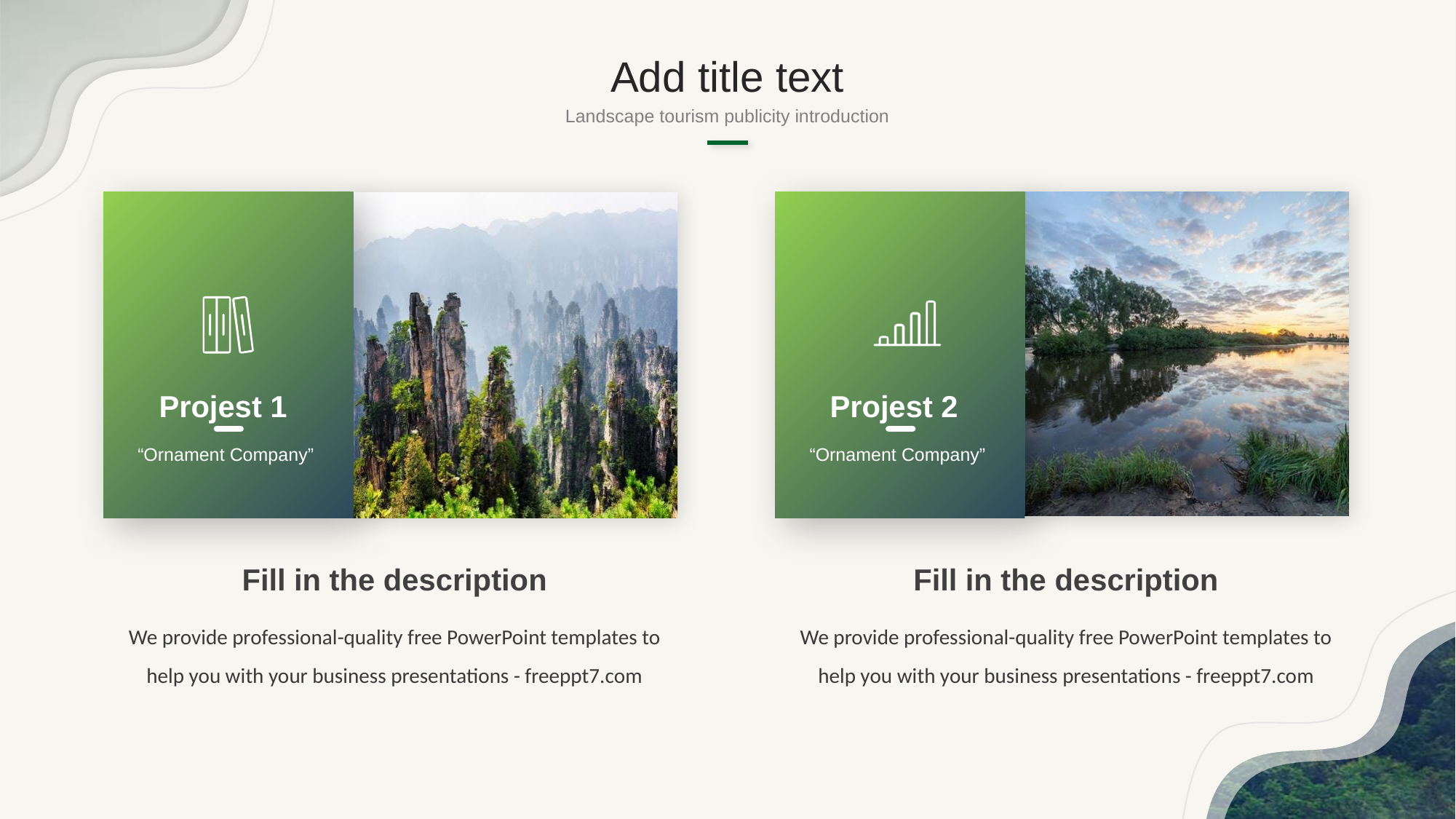

Add title text
Landscape tourism publicity introduction

Projest 1
Projest 2
“Ornament Company”
“Ornament Company”
Fill in the description
Fill in the description
We provide professional-quality free PowerPoint templates to help you with your business presentations - freeppt7.com
We provide professional-quality free PowerPoint templates to help you with your business presentations - freeppt7.com